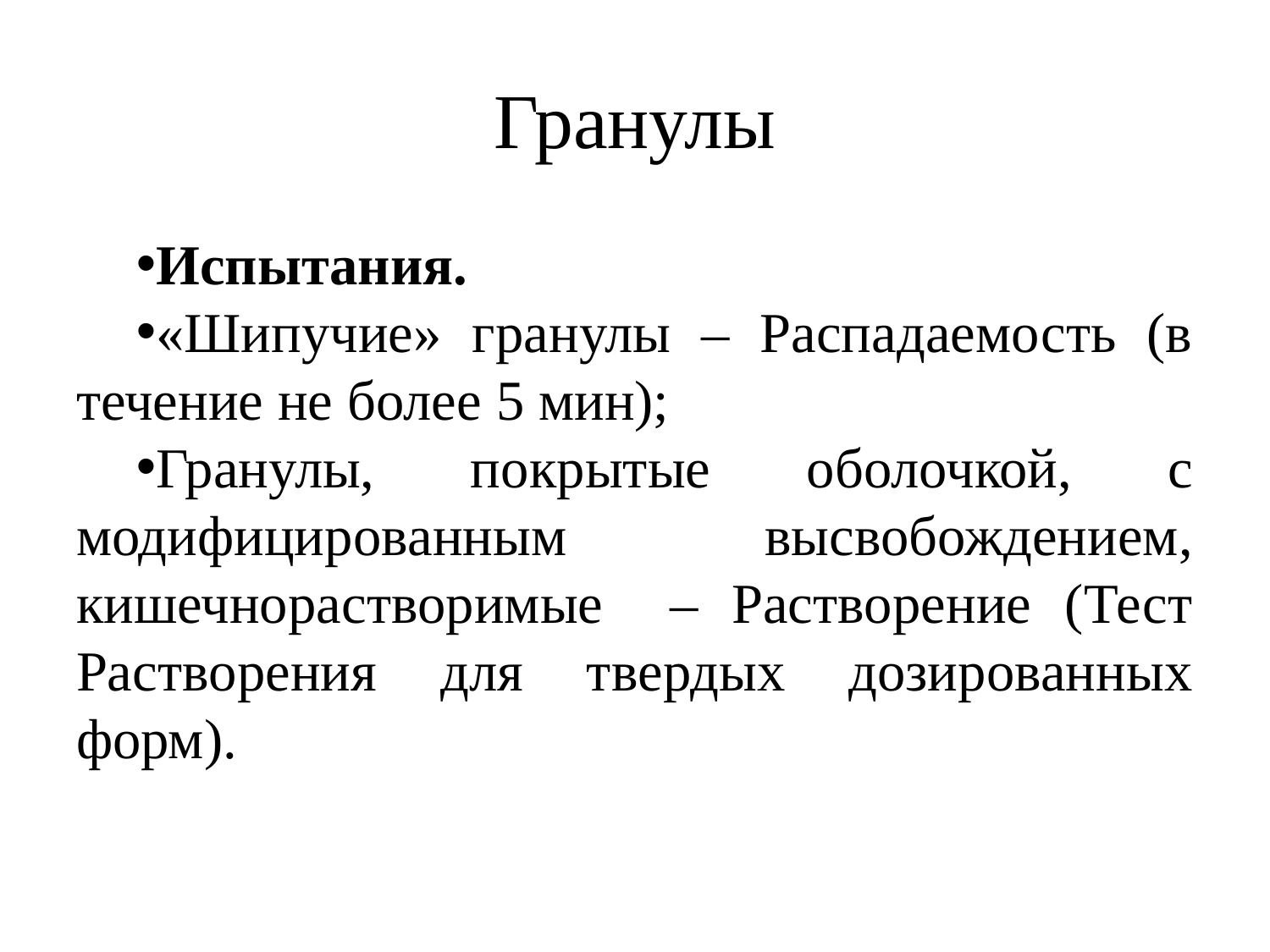

# Гранулы
Испытания.
«Шипучие» гранулы – Распадаемость (в течение не более 5 мин);
Гранулы, покрытые оболочкой, с модифицированным высвобождением, кишечнорастворимые  – Растворение (Тест Растворения для твердых дозированных форм).